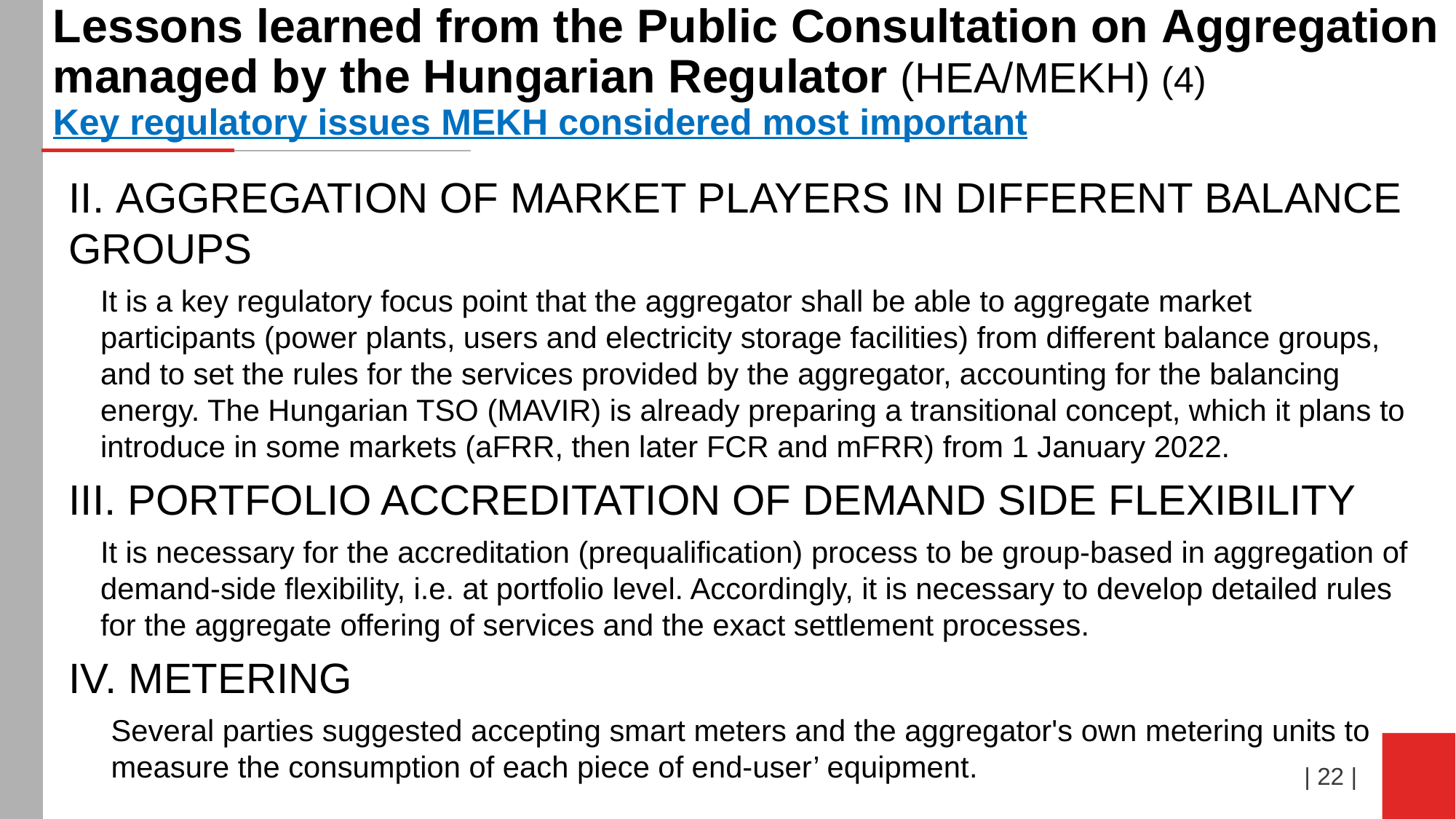

# Lessons learned from the Public Consultation on Aggregation managed by the Hungarian Regulator (HEA/MEKH) (4) Key regulatory issues MEKH considered most important
II. Aggregation of market players in different balance groups
It is a key regulatory focus point that the aggregator shall be able to aggregate market participants (power plants, users and electricity storage facilities) from different balance groups, and to set the rules for the services provided by the aggregator, accounting for the balancing energy. The Hungarian TSO (MAVIR) is already preparing a transitional concept, which it plans to introduce in some markets (aFRR, then later FCR and mFRR) from 1 January 2022.
III. Portfolio accreditation of demand side flexibility
It is necessary for the accreditation (prequalification) process to be group-based in aggregation of demand-side flexibility, i.e. at portfolio level. Accordingly, it is necessary to develop detailed rules for the aggregate offering of services and the exact settlement processes.
IV. Metering
Several parties suggested accepting smart meters and the aggregator's own metering units to measure the consumption of each piece of end-user’ equipment.